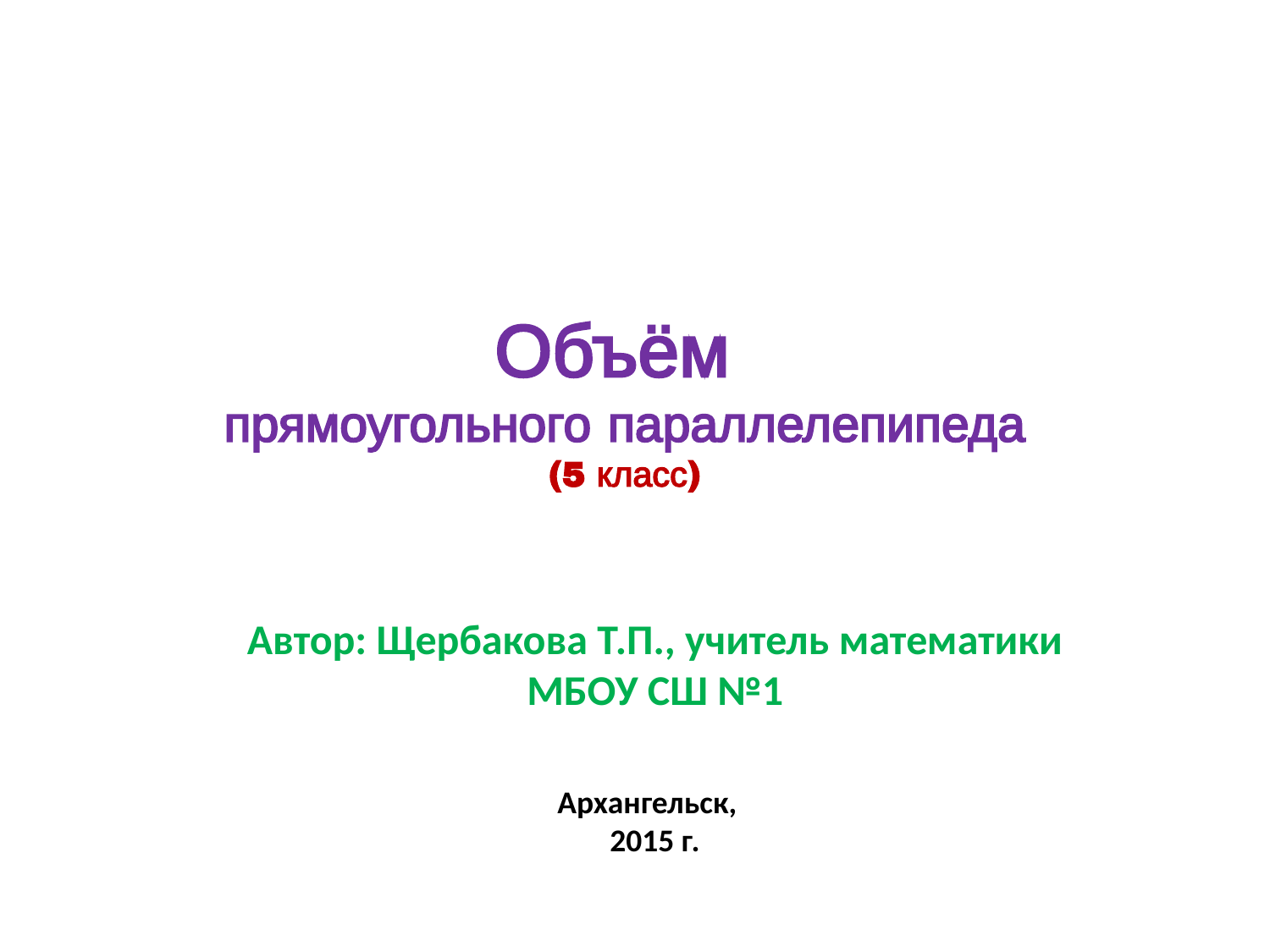

# Объём прямоугольного параллелепипеда (5 класс)
Автор: Щербакова Т.П., учитель математики МБОУ СШ №1

Архангельск,
2015 г.